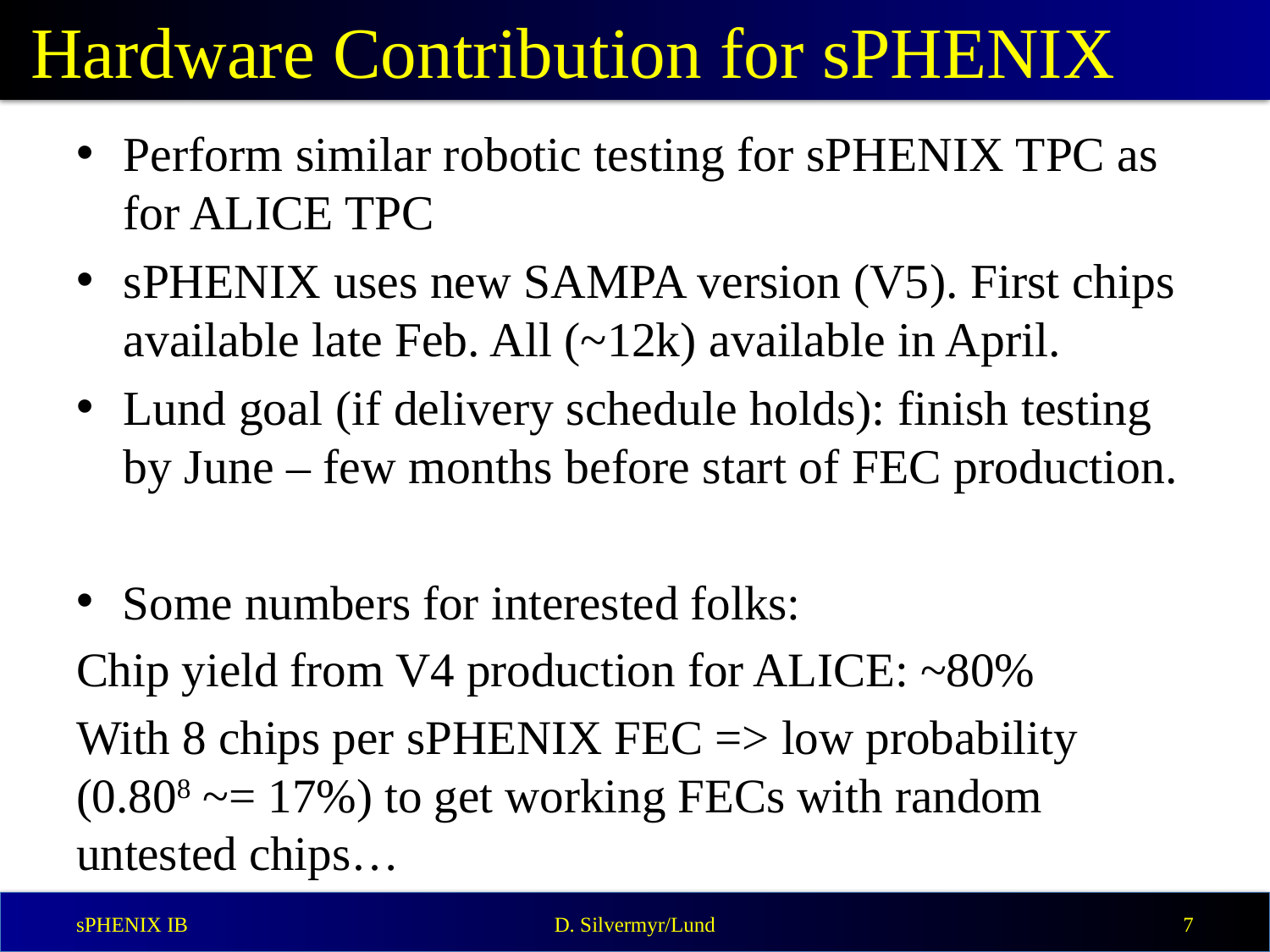

# Hardware Contribution for sPHENIX
Perform similar robotic testing for sPHENIX TPC as for ALICE TPC
sPHENIX uses new SAMPA version (V5). First chips available late Feb. All (~12k) available in April.
Lund goal (if delivery schedule holds): finish testing by June – few months before start of FEC production.

Some numbers for interested folks:
Chip yield from V4 production for ALICE: ~80%
With 8 chips per sPHENIX FEC => low probability (0.808 ~= 17%) to get working FECs with random untested chips…
sPHENIX IB
D. Silvermyr/Lund
7